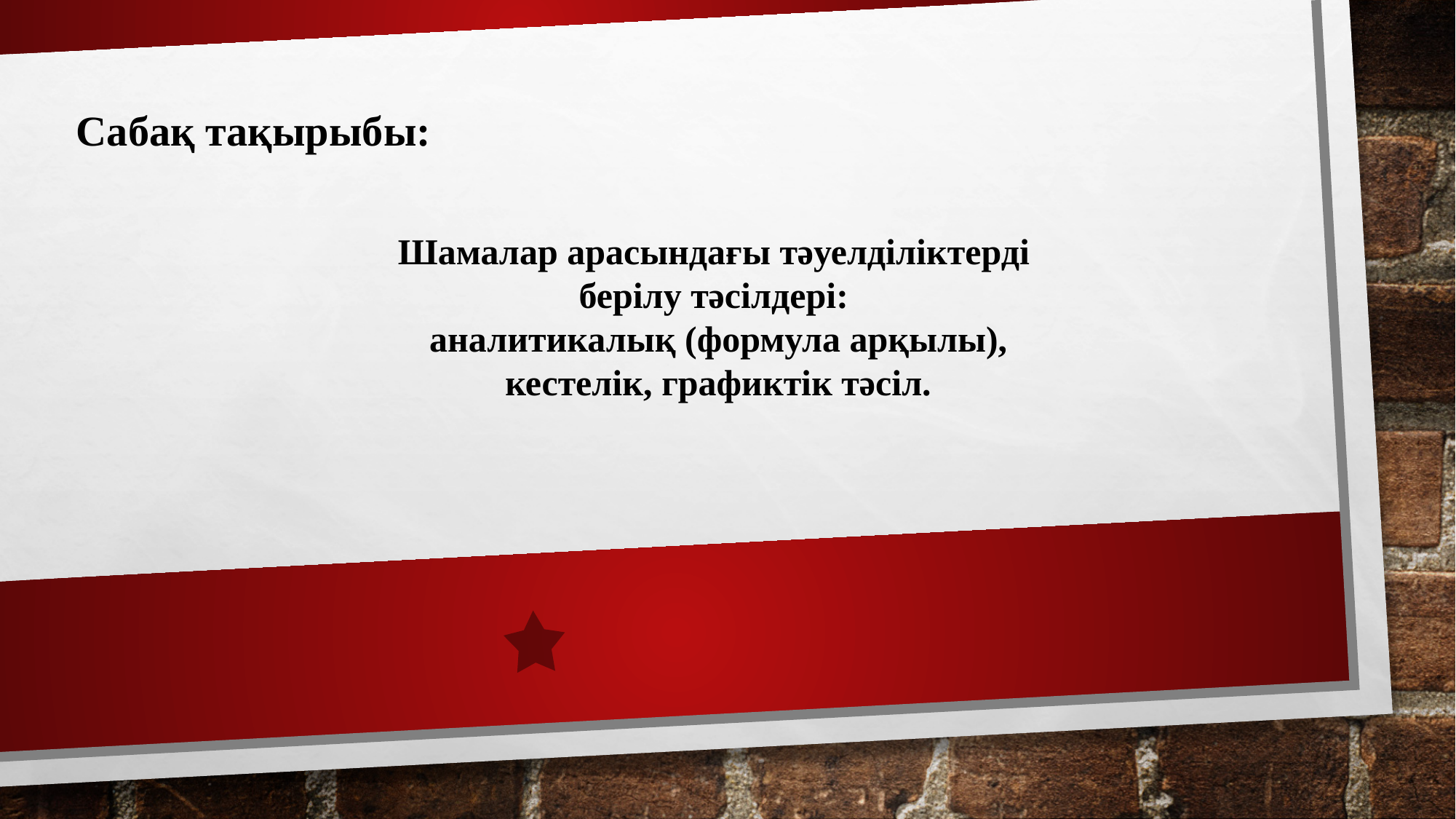

Сабақ тақырыбы:
Шамалар арасындағы тәуелділіктерді
берілу тәсілдері:
аналитикалық (формула арқылы), кестелік, графиктік тәсіл.